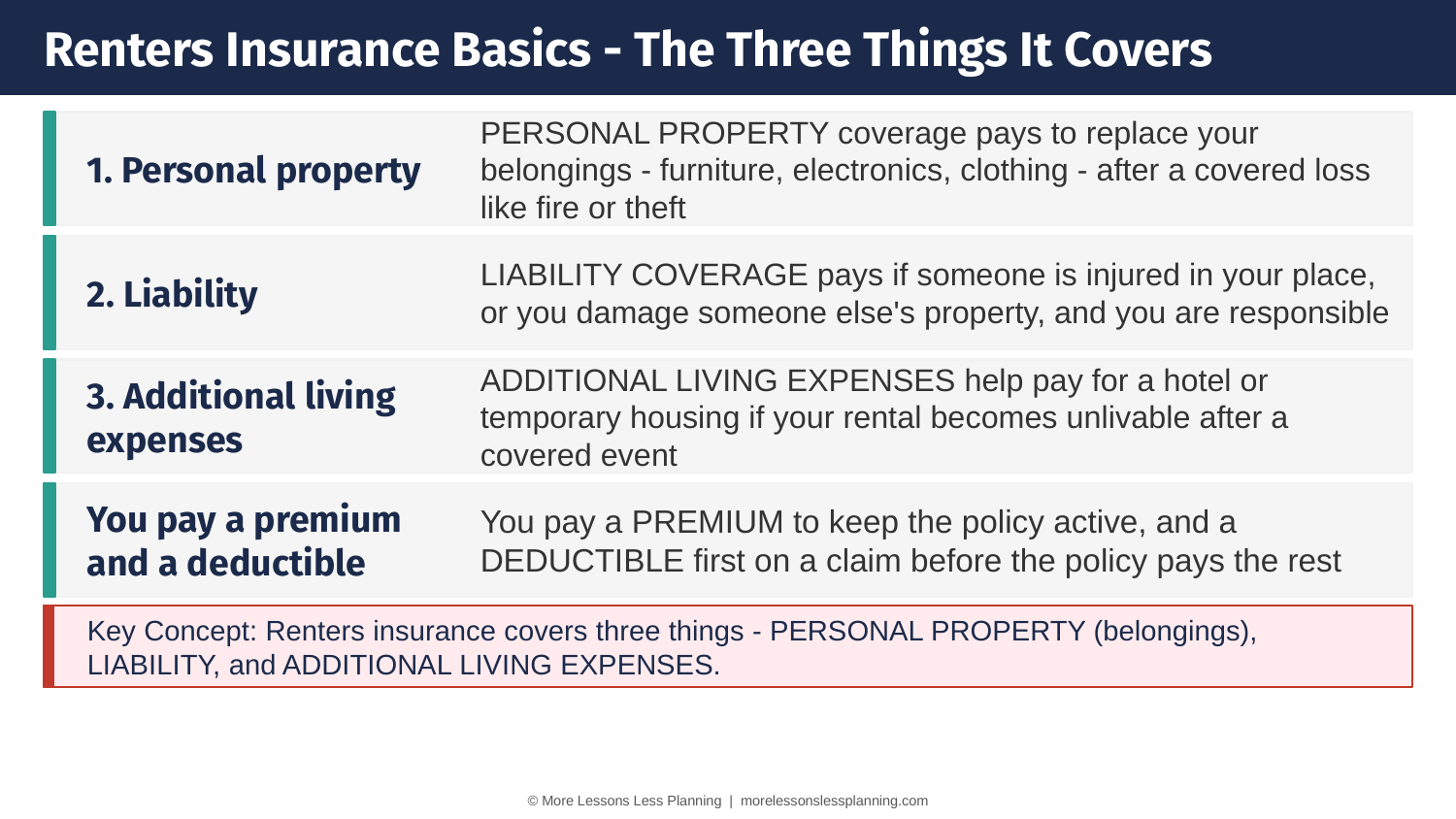

Renters Insurance Basics - The Three Things It Covers

1. Personal property
PERSONAL PROPERTY coverage pays to replace your belongings - furniture, electronics, clothing - after a covered loss like fire or theft

2. Liability
LIABILITY COVERAGE pays if someone is injured in your place, or you damage someone else's property, and you are responsible

3. Additional living expenses
ADDITIONAL LIVING EXPENSES help pay for a hotel or temporary housing if your rental becomes unlivable after a covered event

You pay a premium and a deductible
You pay a PREMIUM to keep the policy active, and a DEDUCTIBLE first on a claim before the policy pays the rest

Key Concept: Renters insurance covers three things - PERSONAL PROPERTY (belongings), LIABILITY, and ADDITIONAL LIVING EXPENSES.
© More Lessons Less Planning  |  morelessonslessplanning.com